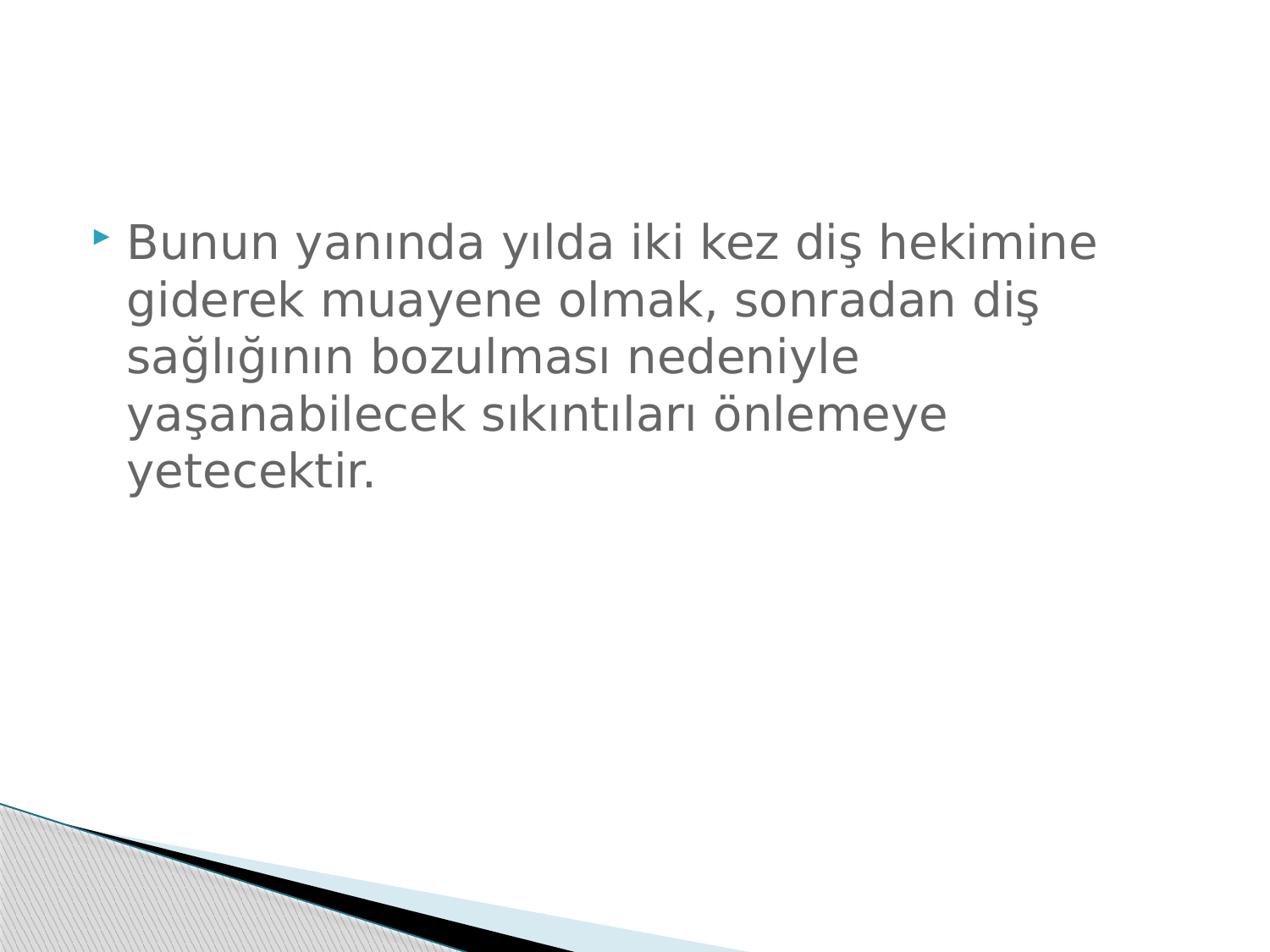

Bunun yanında yılda iki kez diş hekimine giderek muayene olmak, sonradan diş sağlığının bozulması nedeniyle yaşanabilecek sıkıntıları önlemeye yetecektir.